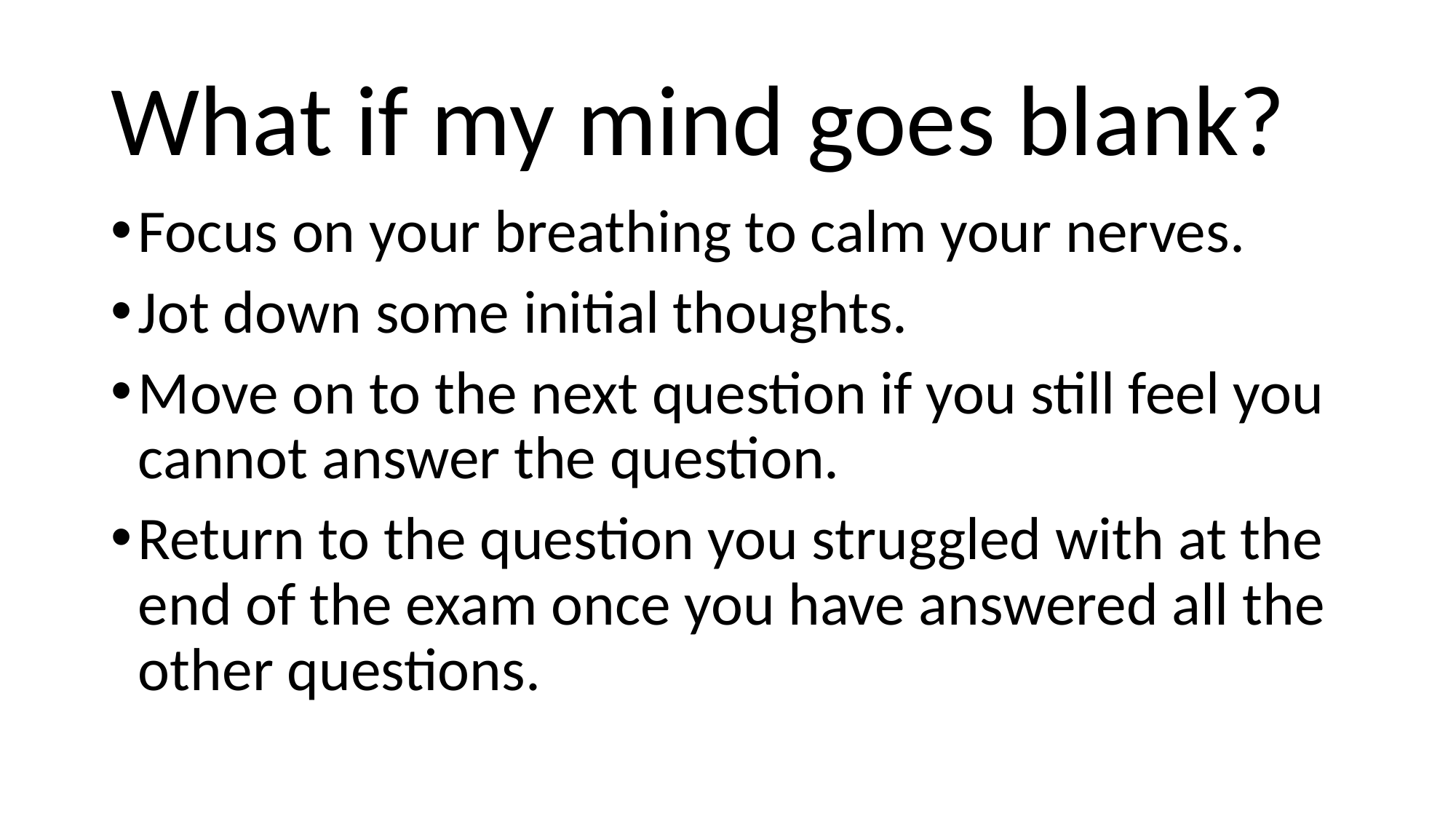

# What if my mind goes blank?
Focus on your breathing to calm your nerves.
Jot down some initial thoughts.
Move on to the next question if you still feel you cannot answer the question.
Return to the question you struggled with at the end of the exam once you have answered all the other questions.